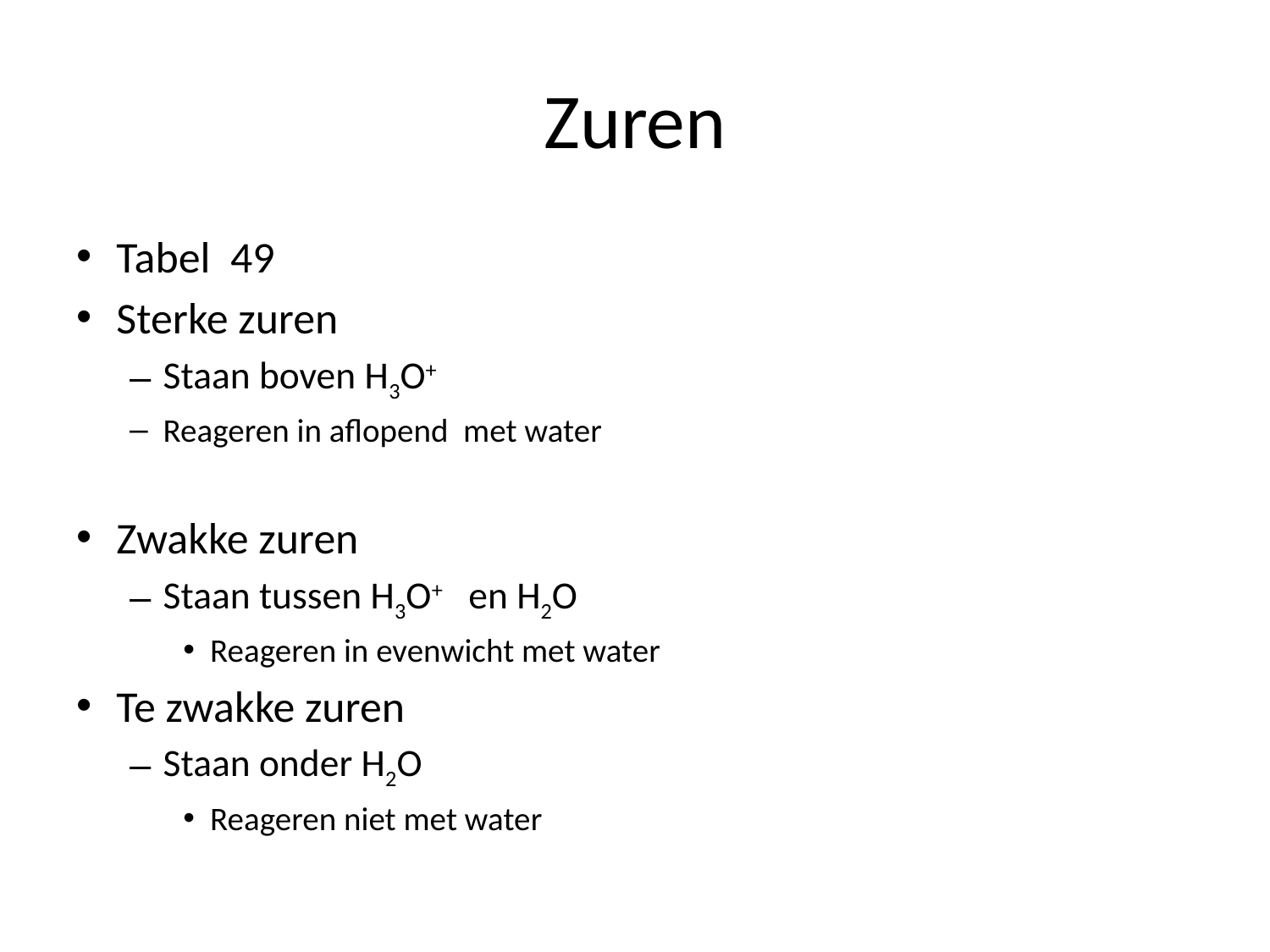

# Zuren
Tabel  49
Sterke zuren
Staan boven H3O+
Reageren in aflopend  met water

Zwakke zuren
Staan tussen H3O+   en H2O
Reageren in evenwicht met water
Te zwakke zuren
Staan onder H2O
Reageren niet met water